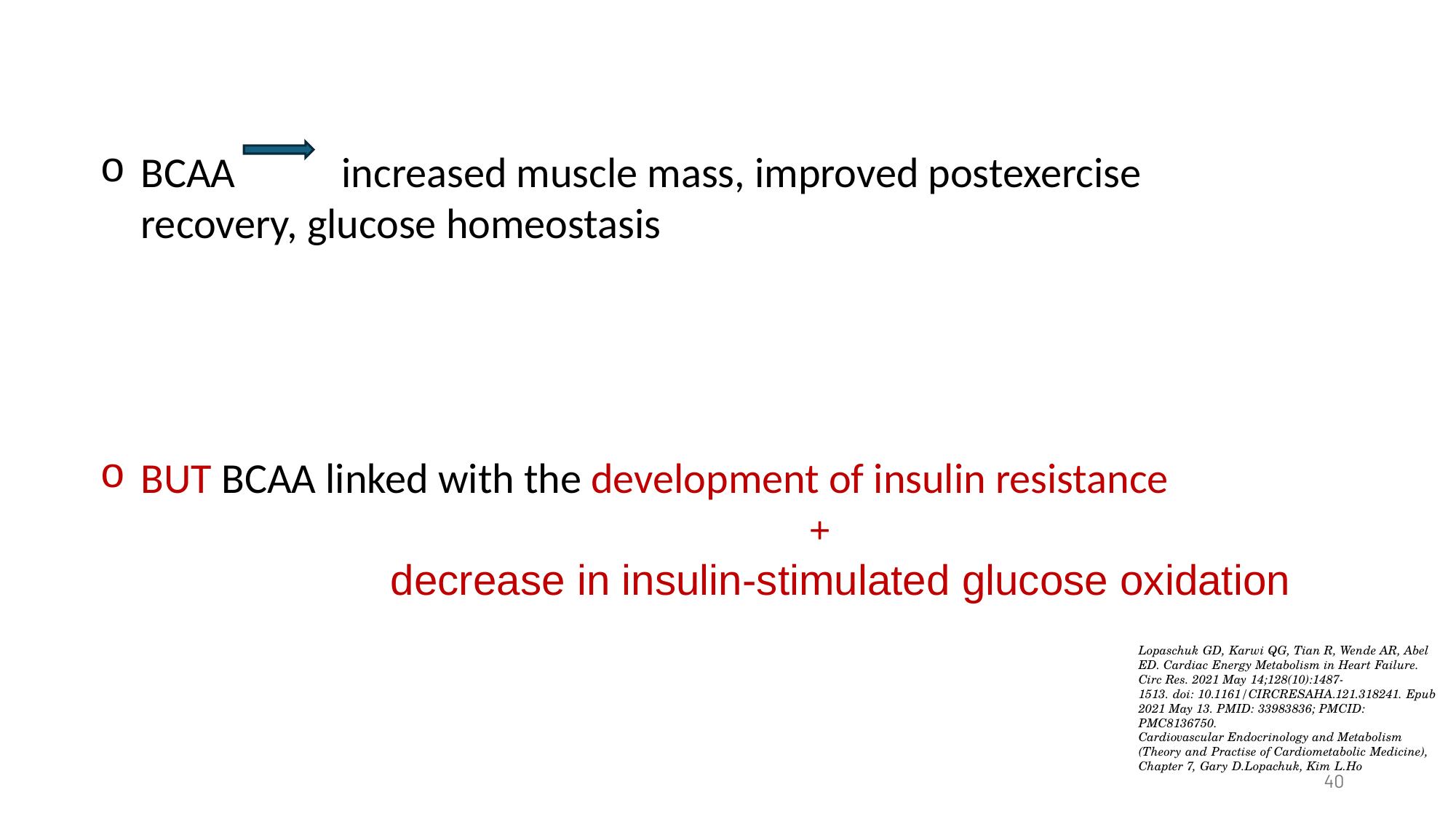

BCAA           increased muscle mass, improved postexercise recovery, glucose homeostasis

BUT BCAA linked with the development of insulin resistance
                                                                                   +
                                  decrease in insulin-stimulated glucose oxidation

Lopaschuk GD, Karwi QG, Tian R, Wende AR, Abel ED. Cardiac Energy Metabolism in Heart Failure. Circ Res. 2021 May 14;128(10):1487-1513. doi: 10.1161/CIRCRESAHA.121.318241. Epub 2021 May 13. PMID: 33983836; PMCID: PMC8136750.​​
Cardiovascular Endocrinology and Metabolism (Theory and Practise of Cardiometabolic Medicine), Chapter 7, Gary D.Lopachuk, Kim L.Ho
40